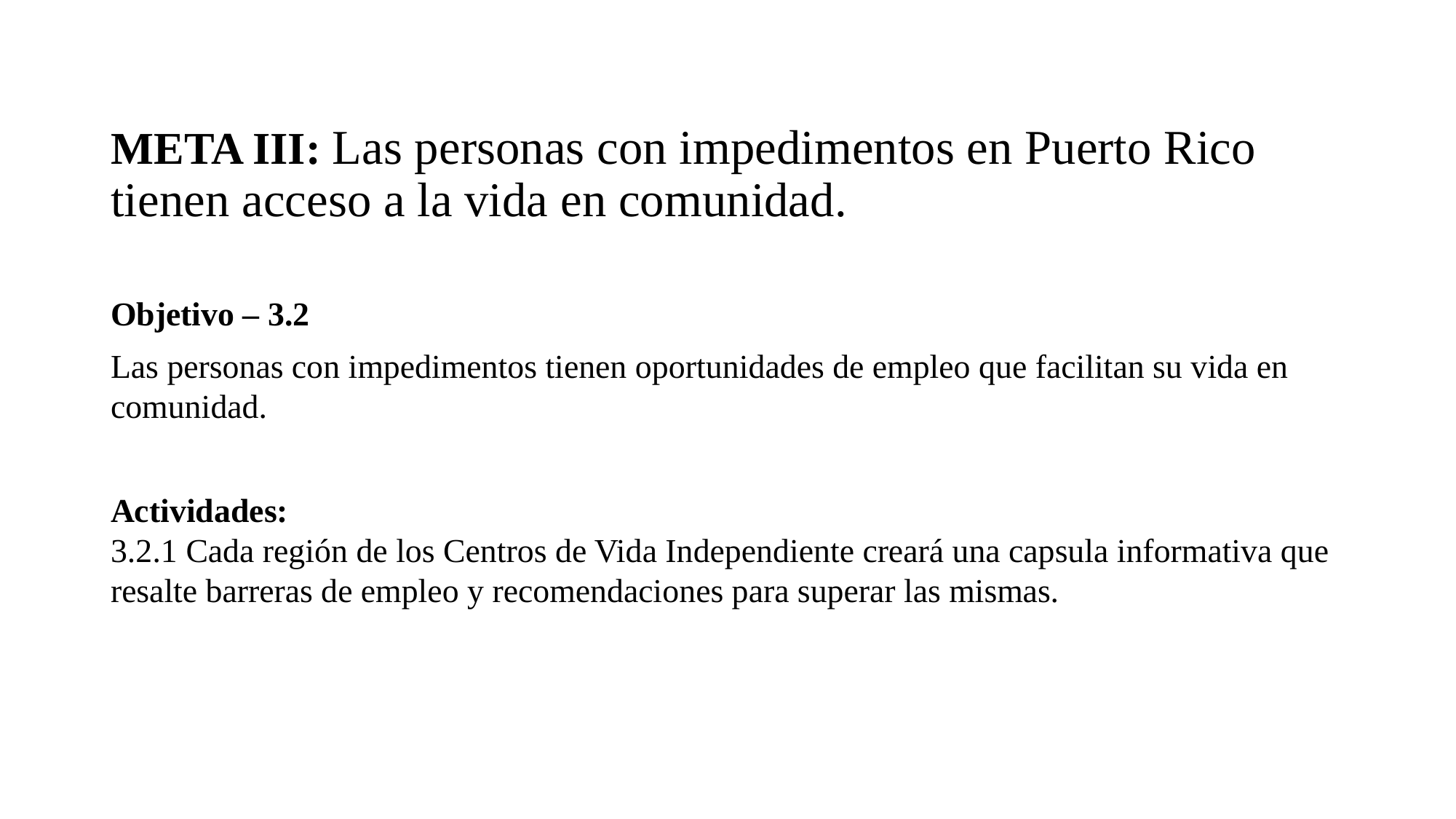

# META III: Las personas con impedimentos en Puerto Rico tienen acceso a la vida en comunidad.
Objetivo – 3.2
Las personas con impedimentos tienen oportunidades de empleo que facilitan su vida en comunidad.

Actividades:
3.2.1 Cada región de los Centros de Vida Independiente creará una capsula informativa que resalte barreras de empleo y recomendaciones para superar las mismas.